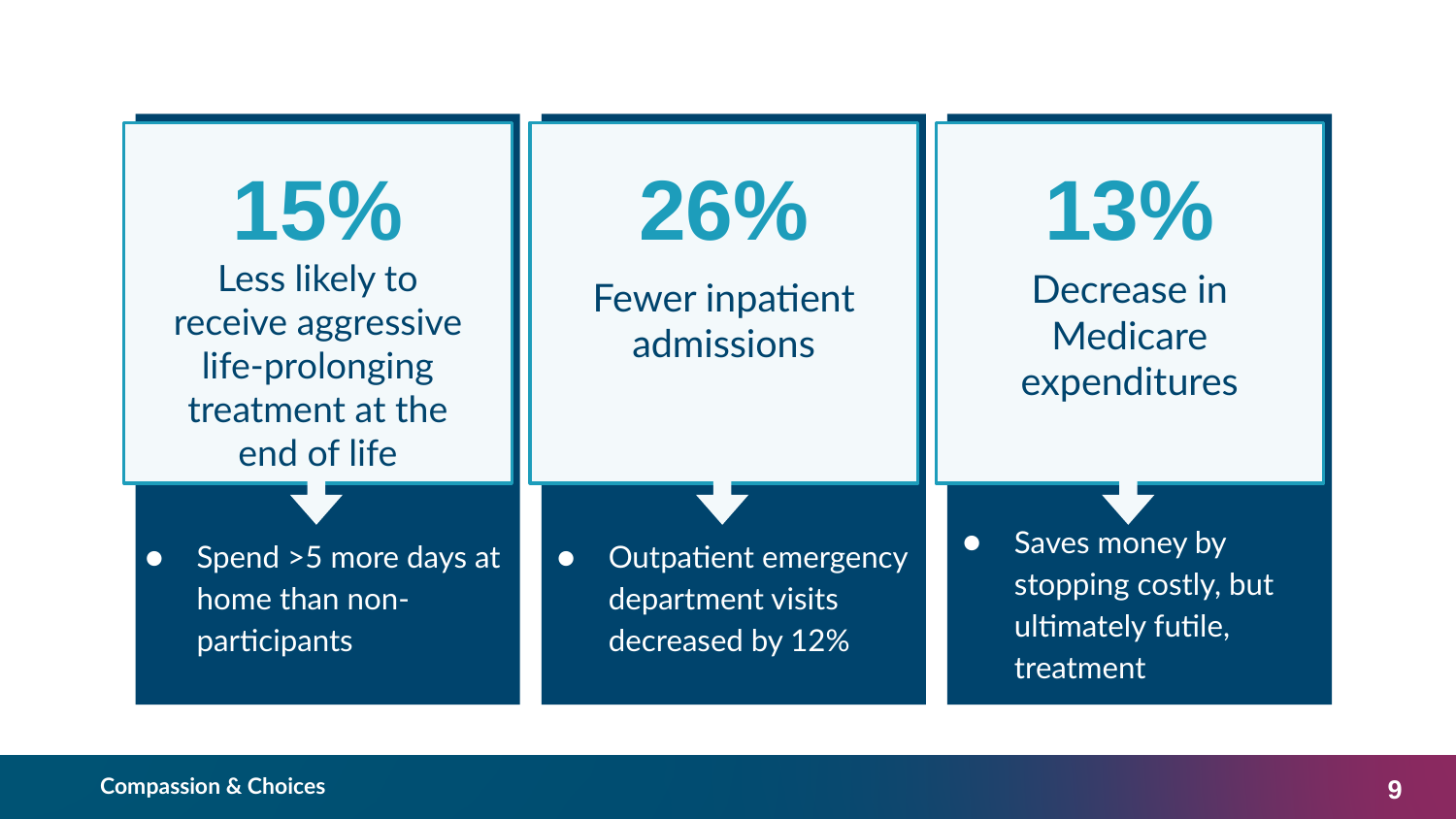

15%
Less likely to receive aggressive life-prolonging treatment at the end of life

Spend >5 more days at home than non-participants

26%
Fewer inpatient admissions

13%
Decrease in Medicare expenditures

Saves money by stopping costly, but ultimately futile, treatment
Outpatient emergency department visits decreased by 12%